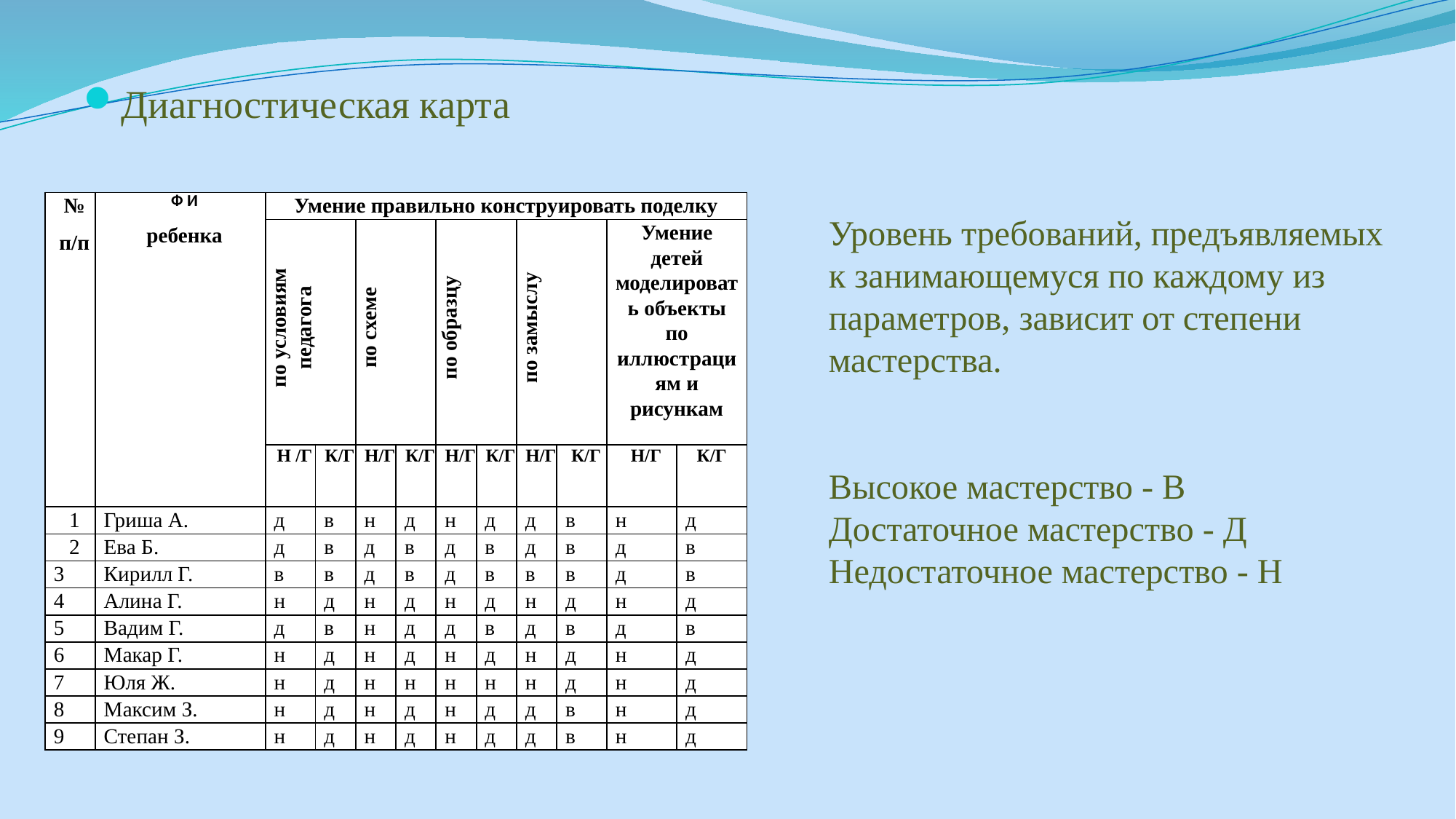

Диагностическая карта
# Уровень требований, предъявляемых к занимающемуся по каждому из параметров, зависит от степени мастерства. Высокое мастерство - В Достаточное мастерство - Д Недостаточное мастерство - Н
| № п/п | Ф И ребенка | Умение правильно конструировать поделку |  |  |  |  |  |  |  |  |  |
| --- | --- | --- | --- | --- | --- | --- | --- | --- | --- | --- | --- |
|  |  | по условиям педагога |  | по схеме |  | по образцу |  | по замыслу |  | Умение детей моделировать объекты по иллюстрациям и рисункам |  |
|  |  | Н /Г | К/Г | Н/Г | К/Г | Н/Г | К/Г | Н/Г | К/Г | Н/Г | К/Г |
| 1 | Гриша А. | д | в | н | д | н | д | д | в | н | д |
| 2 | Ева Б. | д | в | д | в | д | в | д | в | д | в |
| 3 | Кирилл Г. | в | в | д | в | д | в | в | в | д | в |
| 4 | Алина Г. | н | д | н | д | н | д | н | д | н | д |
| 5 | Вадим Г. | д | в | н | д | д | в | д | в | д | в |
| 6 | Макар Г. | н | д | н | д | н | д | н | д | н | д |
| 7 | Юля Ж. | н | д | н | н | н | н | н | д | н | д |
| 8 | Максим З. | н | д | н | д | н | д | д | в | н | д |
| 9 | Степан З. | н | д | н | д | н | д | д | в | н | д |